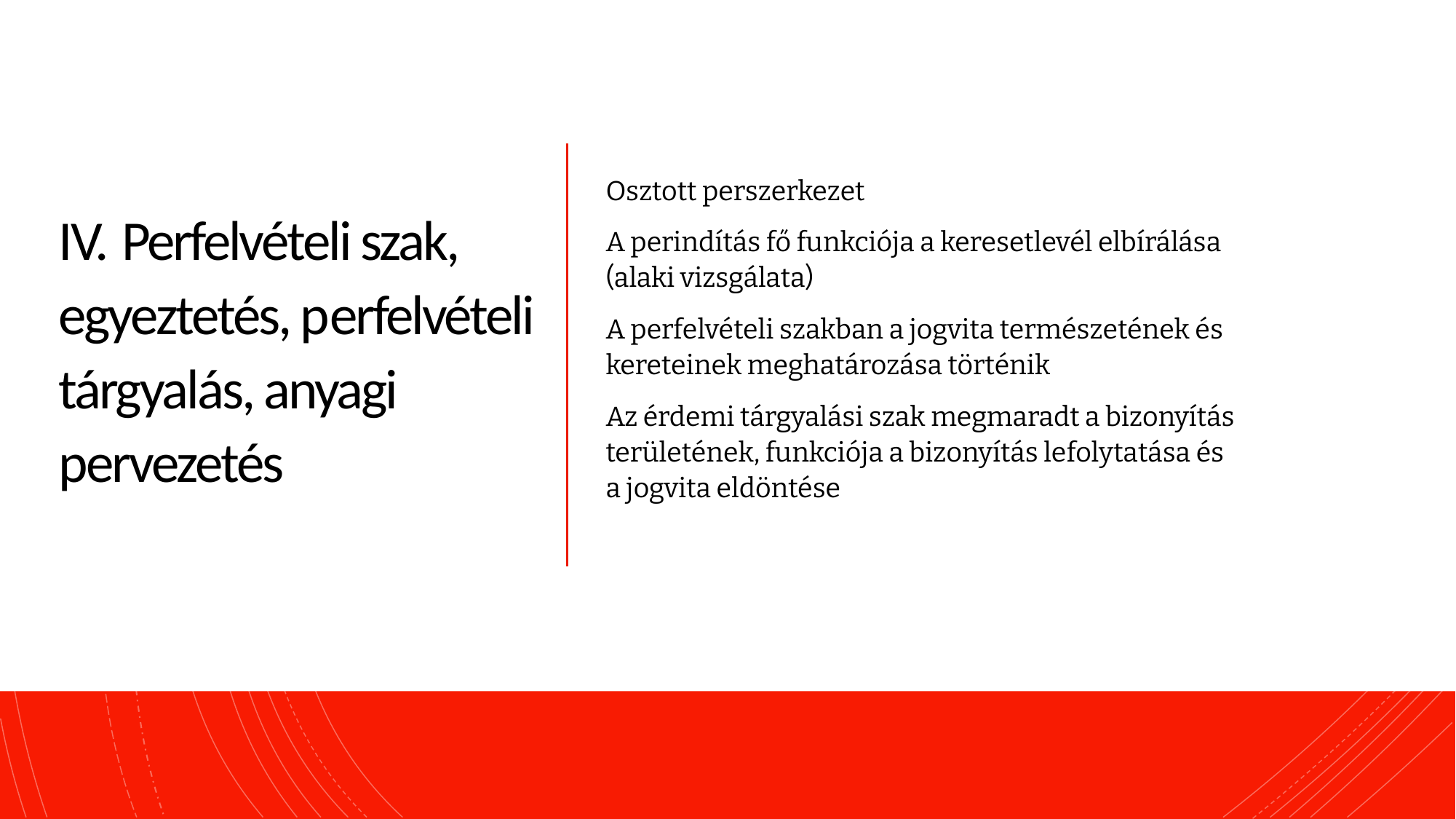

Osztott perszerkezet
A perindítás fő funkciója a keresetlevél elbírálása (alaki vizsgálata)
A perfelvételi szakban a jogvita természetének és kereteinek meghatározása történik
Az érdemi tárgyalási szak megmaradt a bizonyítás területének, funkciója a bizonyítás lefolytatása és a jogvita eldöntése

IV. Perfelvételi szak, egyeztetés, perfelvételi tárgyalás, anyagi pervezetés